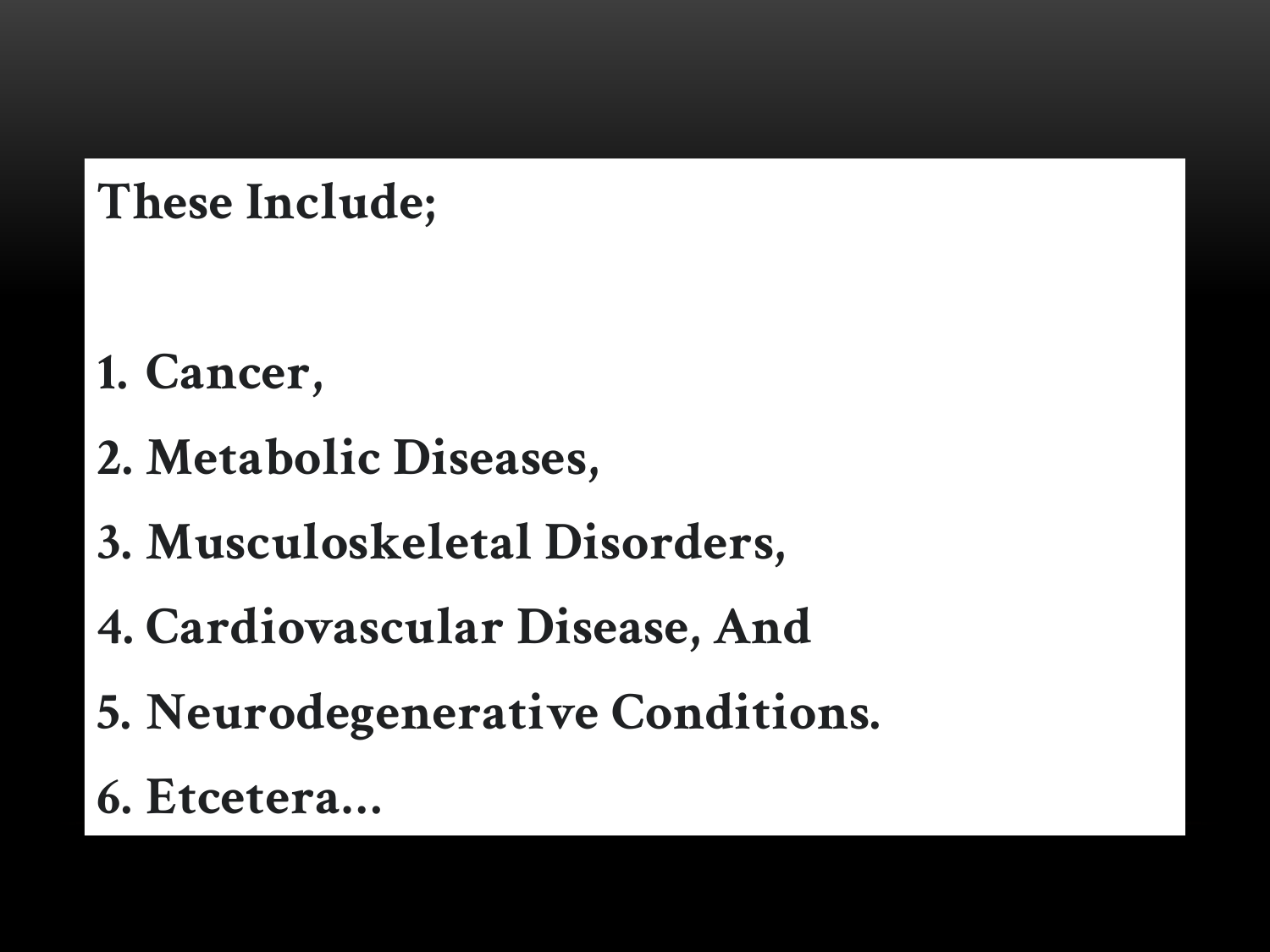

These Include;

Cancer,
Metabolic Diseases,
Musculoskeletal Disorders,
Cardiovascular Disease, And
Neurodegenerative Conditions.
Etcetera…